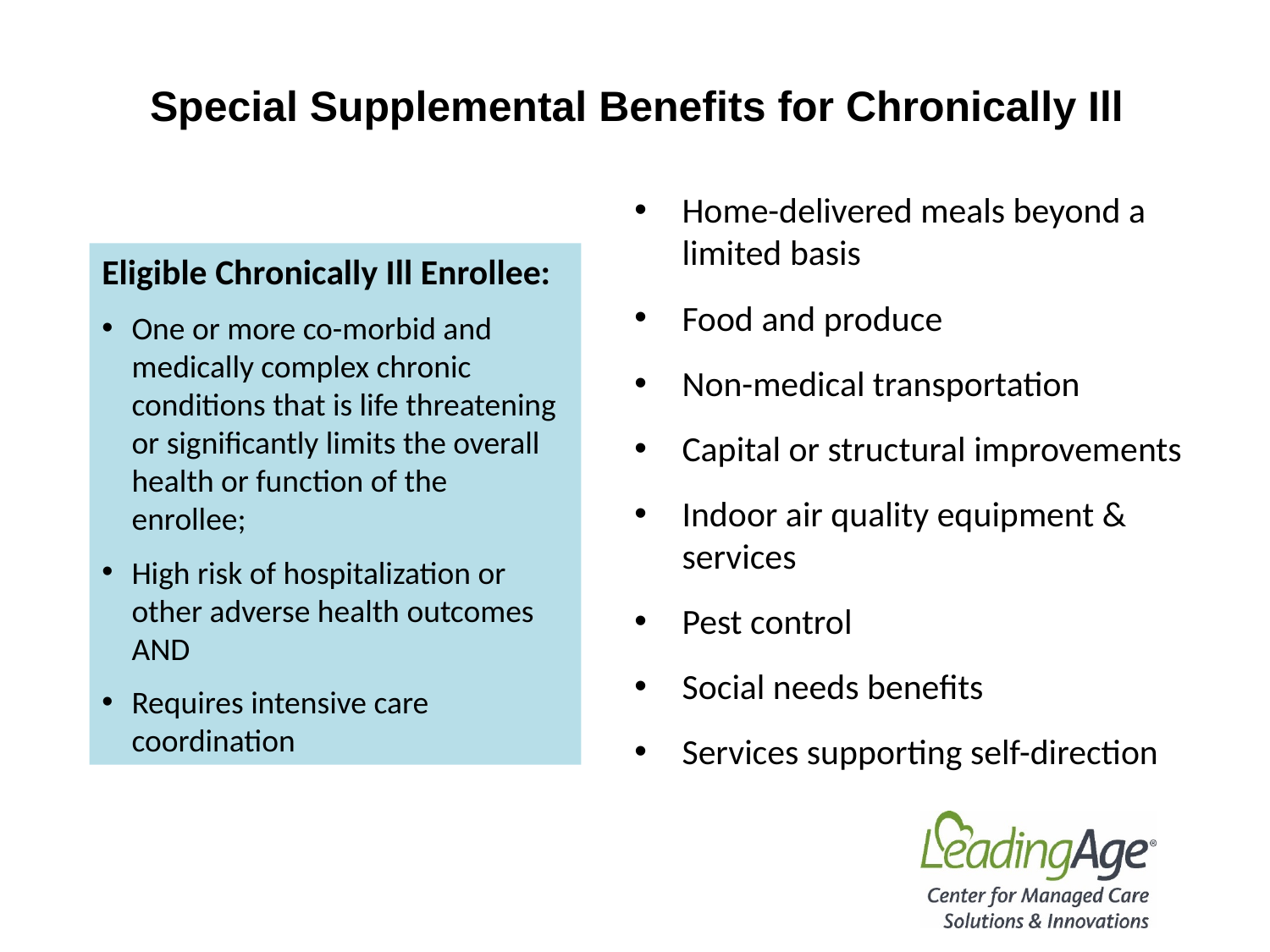

# Special Supplemental Benefits for Chronically Ill
Home-delivered meals beyond a limited basis
Food and produce
Non-medical transportation
Capital or structural improvements
Indoor air quality equipment & services
Pest control
Social needs benefits
Services supporting self-direction
Eligible Chronically Ill Enrollee:
One or more co-morbid and medically complex chronic conditions that is life threatening or significantly limits the overall health or function of the enrollee;
High risk of hospitalization or other adverse health outcomes AND
Requires intensive care coordination
31